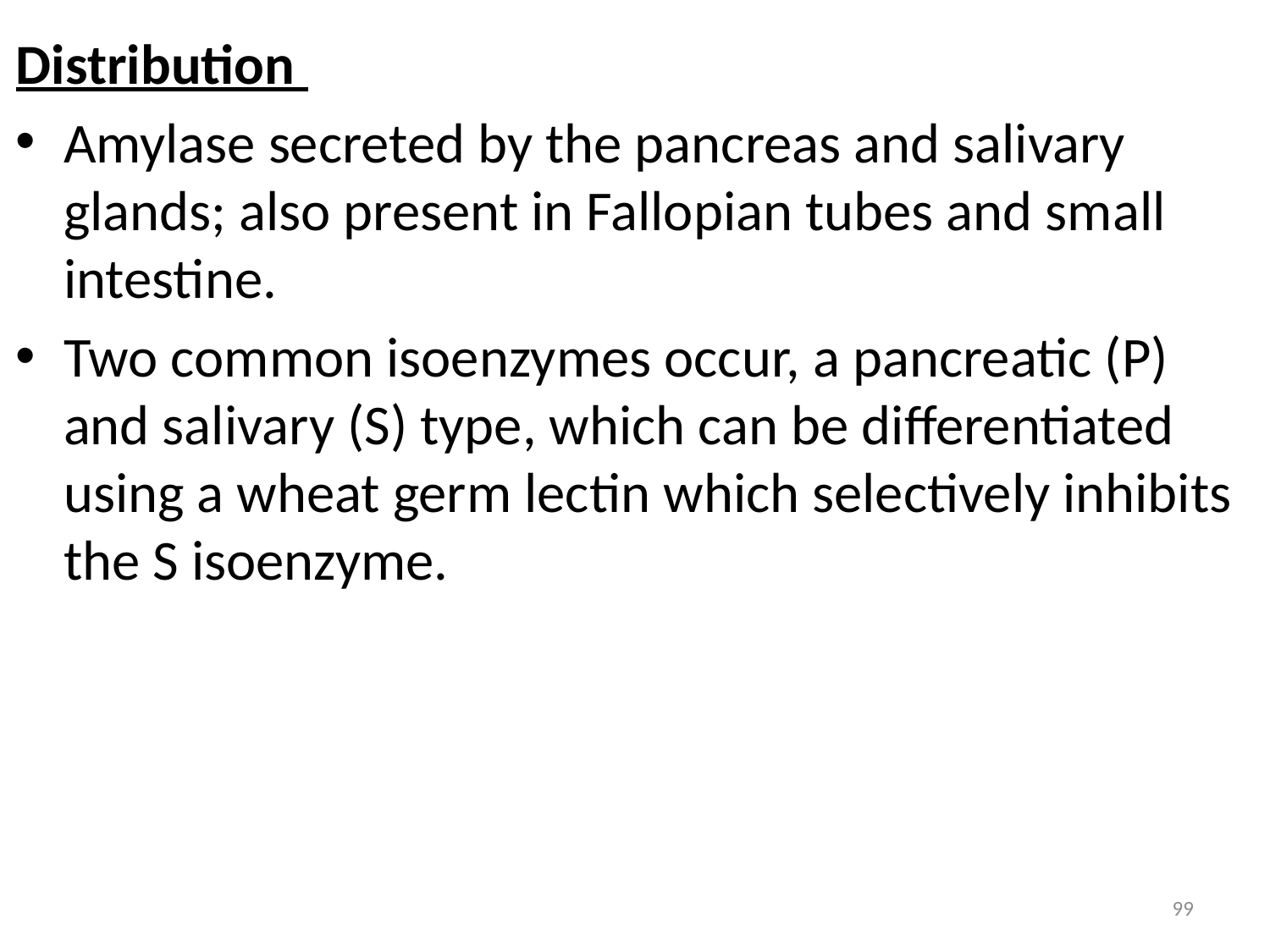

Distribution
Amylase secreted by the pancreas and salivary glands; also present in Fallopian tubes and small intestine.
Two common isoenzymes occur, a pancreatic (P) and salivary (S) type, which can be differentiated using a wheat germ lectin which selectively inhibits the S isoenzyme.
99